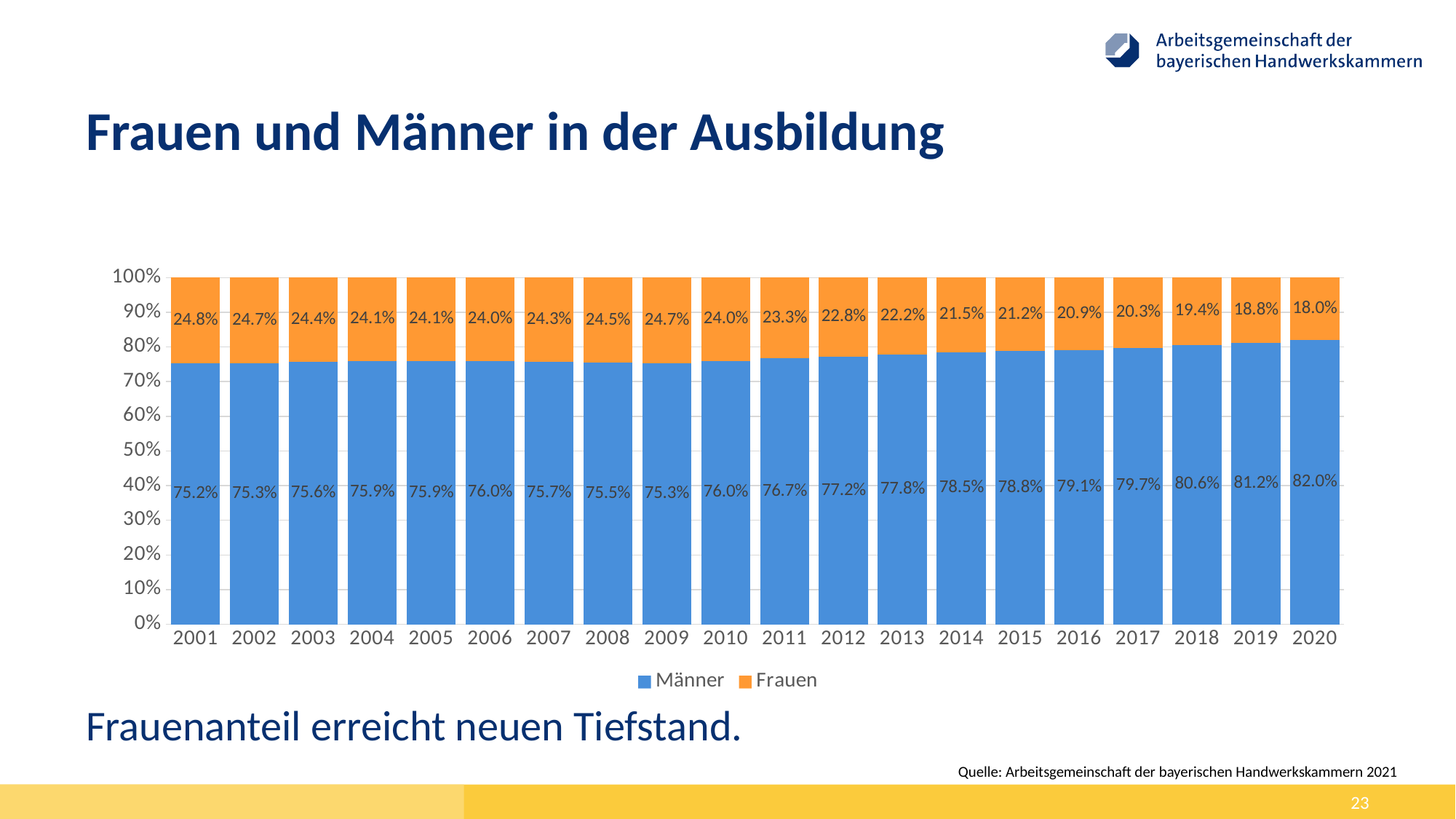

# Frauen und Männer in der Ausbildung

### Chart

| Category | Männer | Frauen |
|---|---|---|
| 2001 | 0.7520352101379532 | 0.24796478986204684 |
| 2002 | 0.7532379147514894 | 0.24676208524851062 |
| 2003 | 0.7560382804192617 | 0.24396171958073826 |
| 2004 | 0.7594850352112676 | 0.24051496478873238 |
| 2005 | 0.7592322396027733 | 0.24076776039722667 |
| 2006 | 0.759801912568306 | 0.240198087431694 |
| 2007 | 0.7570472681239686 | 0.24295273187603136 |
| 2008 | 0.7546565576553129 | 0.2453434423446871 |
| 2009 | 0.7534533375440073 | 0.2465466624559926 |
| 2010 | 0.7597004349313395 | 0.24029956506866051 |
| 2011 | 0.7665261629757918 | 0.23347383702420824 |
| 2012 | 0.7718393887456988 | 0.22816061125430115 |
| 2013 | 0.7783854944219755 | 0.22161450557802448 |
| 2014 | 0.7852024987130792 | 0.2147975012869207 |
| 2015 | 0.7875435071733778 | 0.21245649282662216 |
| 2016 | 0.7910110135584114 | 0.20898898644158856 |
| 2017 | 0.7969508942358986 | 0.2030491057641014 |
| 2018 | 0.806 | 0.194 |
| 2019 | 0.812 | 0.188 |
| 2020 | 0.82 | 0.18 |
Frauenanteil erreicht neuen Tiefstand.
Quelle: Arbeitsgemeinschaft der bayerischen Handwerkskammern 2021
23